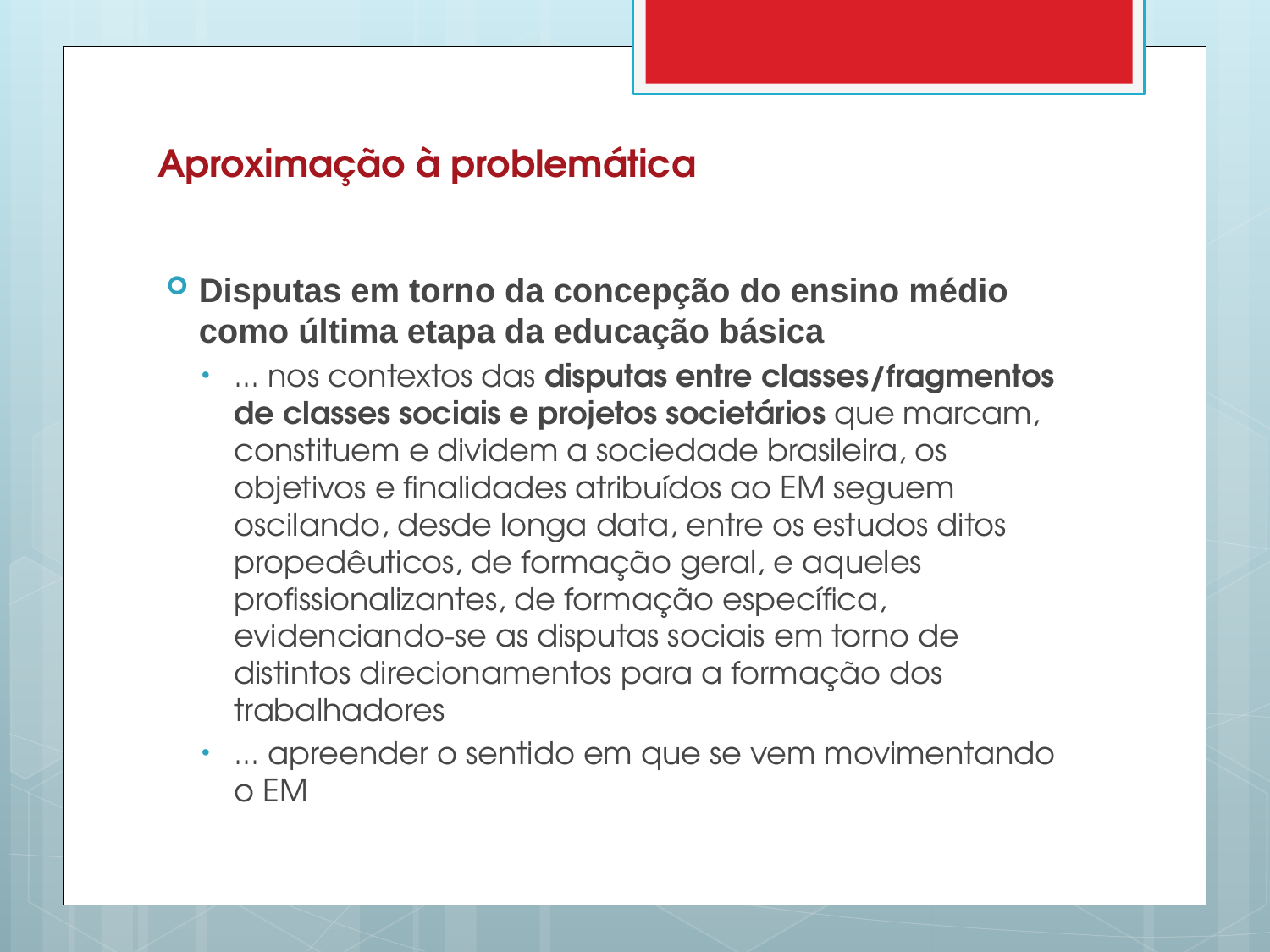

# Aproximação à problemática
Disputas em torno da concepção do ensino médio como última etapa da educação básica
... nos contextos das disputas entre classes/fragmentos de classes sociais e projetos societários que marcam, constituem e dividem a sociedade brasileira, os objetivos e finalidades atribuídos ao EM seguem oscilando, desde longa data, entre os estudos ditos propedêuticos, de formação geral, e aqueles profissionalizantes, de formação específica, evidenciando-se as disputas sociais em torno de distintos direcionamentos para a formação dos trabalhadores
... apreender o sentido em que se vem movimentando o EM